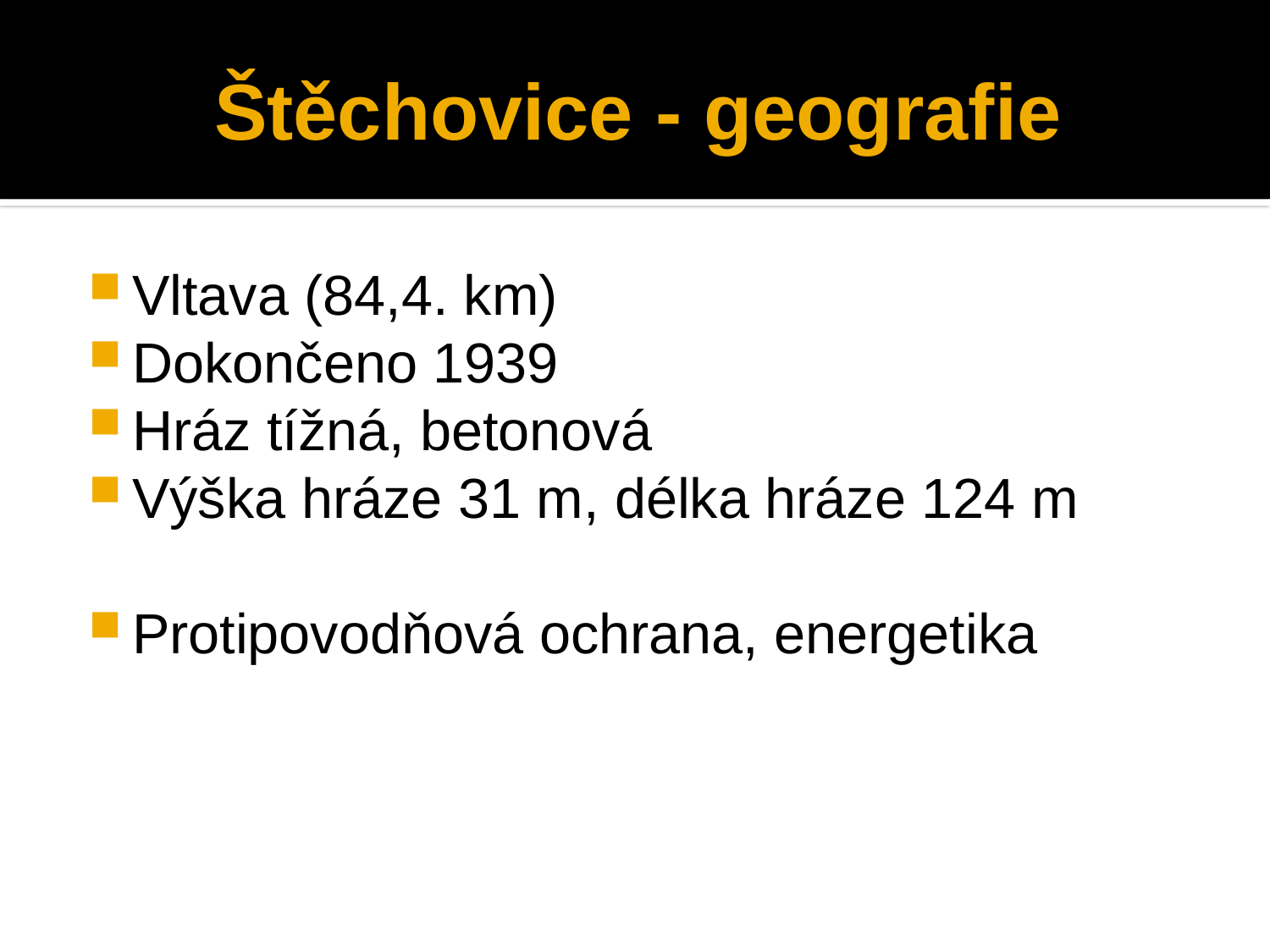

# Štěchovice - geografie
Vltava (84,4. km)
Dokončeno 1939
Hráz tížná, betonová
Výška hráze 31 m, délka hráze 124 m

Protipovodňová ochrana, energetika